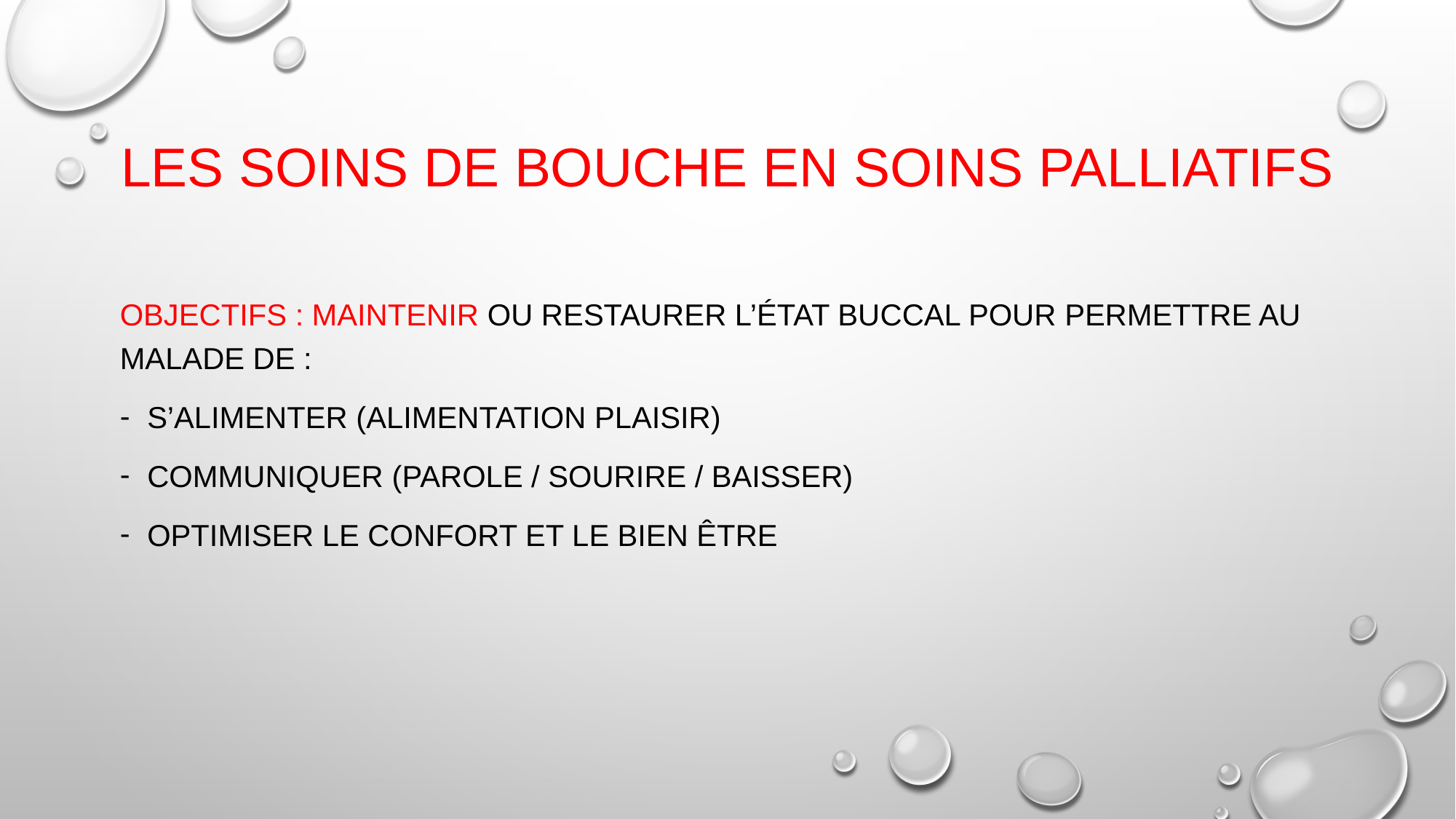

# Les soins de bouche en soins palliatifs
Objectifs : Maintenir ou restaurer l’état buccal pour permettre au malade de :
s’alimenter (alimentation plaisir)
Communiquer (parole / SOURIRE / BAISSER)
Optimiser le confort et le bien être